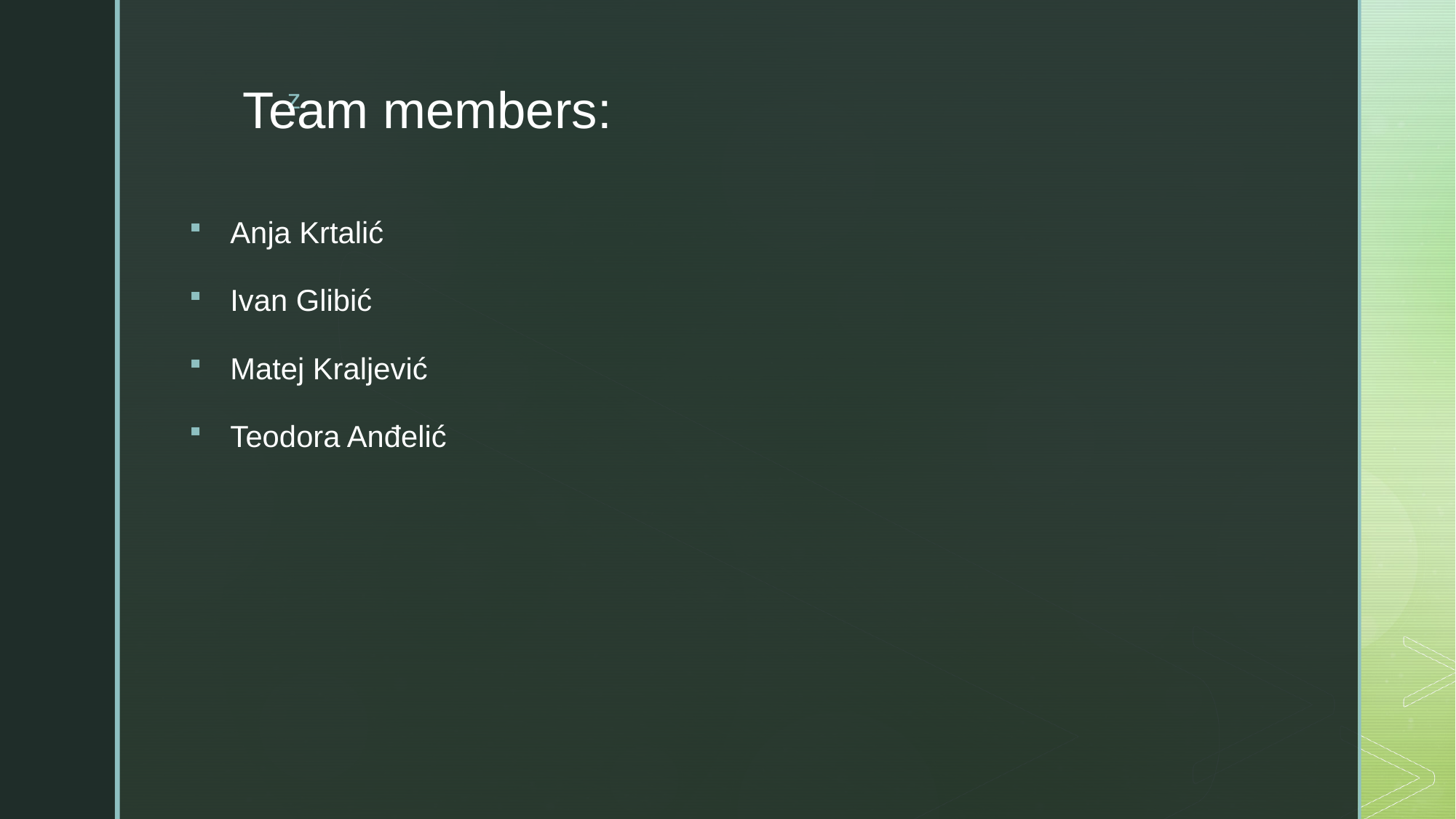

# Team members:
Anja Krtalić
Ivan Glibić
Matej Kraljević
Teodora Anđelić